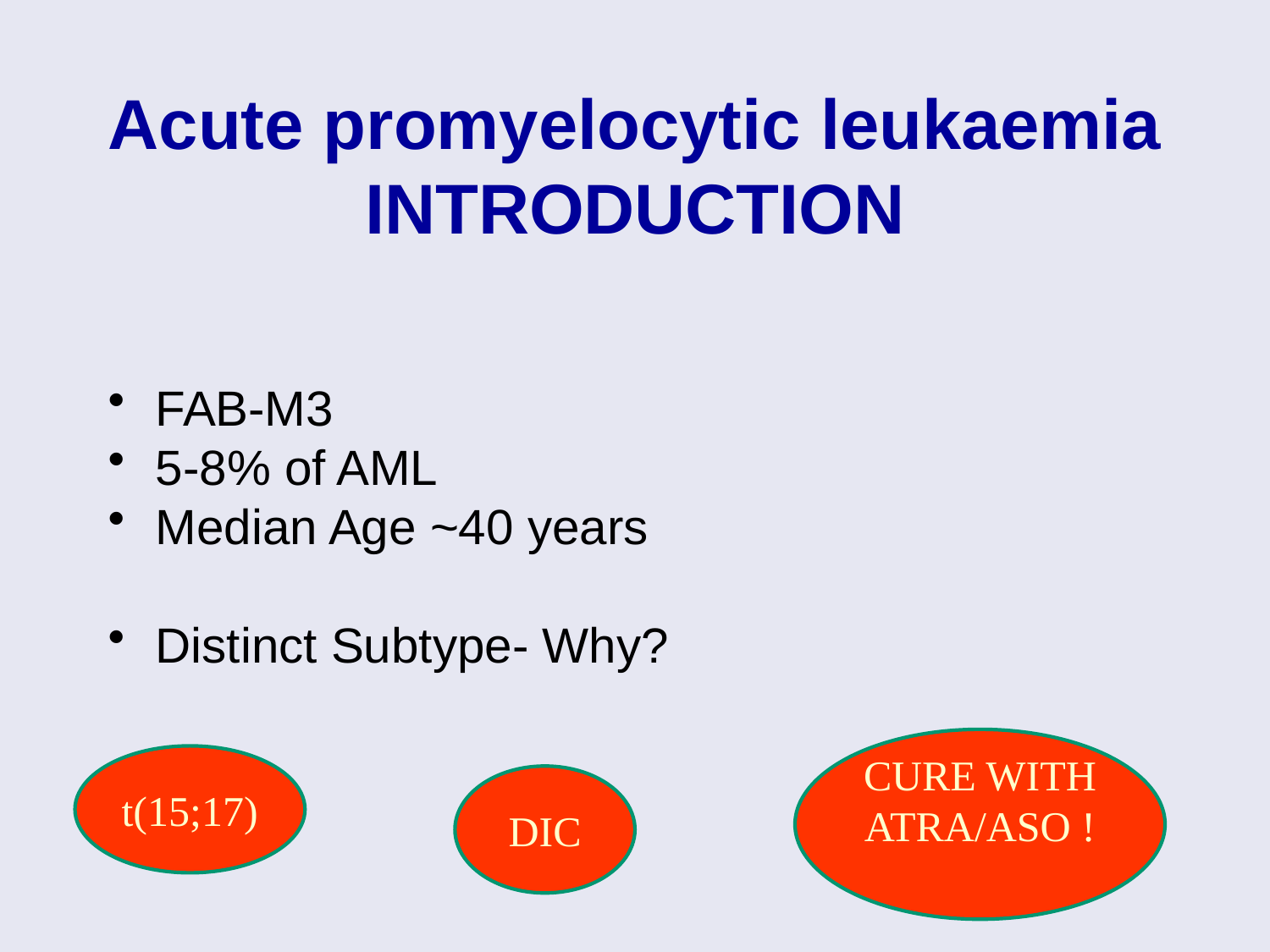

# Acute promyelocytic leukaemia INTRODUCTION
FAB-M3
5-8% of AML
Median Age ~40 years

Distinct Subtype- Why?

CURE WITH
ATRA/ASO !

t(15;17)
DIC